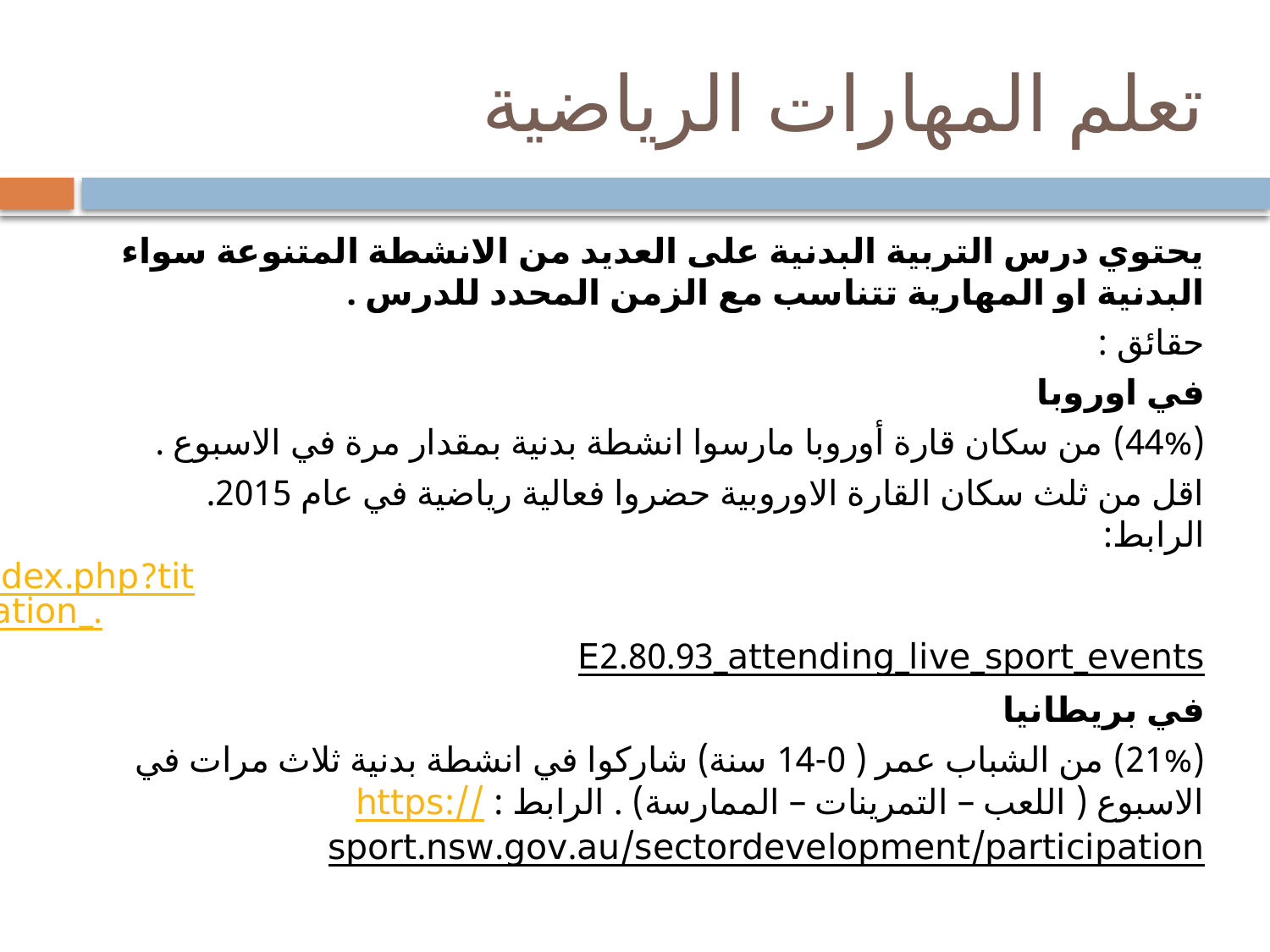

# تعلم المهارات الرياضية
يحتوي درس التربية البدنية على العديد من الانشطة المتنوعة سواء البدنية او المهارية تتناسب مع الزمن المحدد للدرس .
حقائق :
في اوروبا
(44%) من سكان قارة أوروبا مارسوا انشطة بدنية بمقدار مرة في الاسبوع .
اقل من ثلث سكان القارة الاوروبية حضروا فعالية رياضية في عام 2015. الرابط: https://ec.europa.eu/eurostat/statistics-explained/index.php?title=Statistics_on_sport_participation#Passive_participation_.E2.80.93_attending_live_sport_events
في بريطانيا
(21%) من الشباب عمر ( 0-14 سنة) شاركوا في انشطة بدنية ثلاث مرات في الاسبوع ( اللعب – التمرينات – الممارسة) . الرابط : https://sport.nsw.gov.au/sectordevelopment/participation